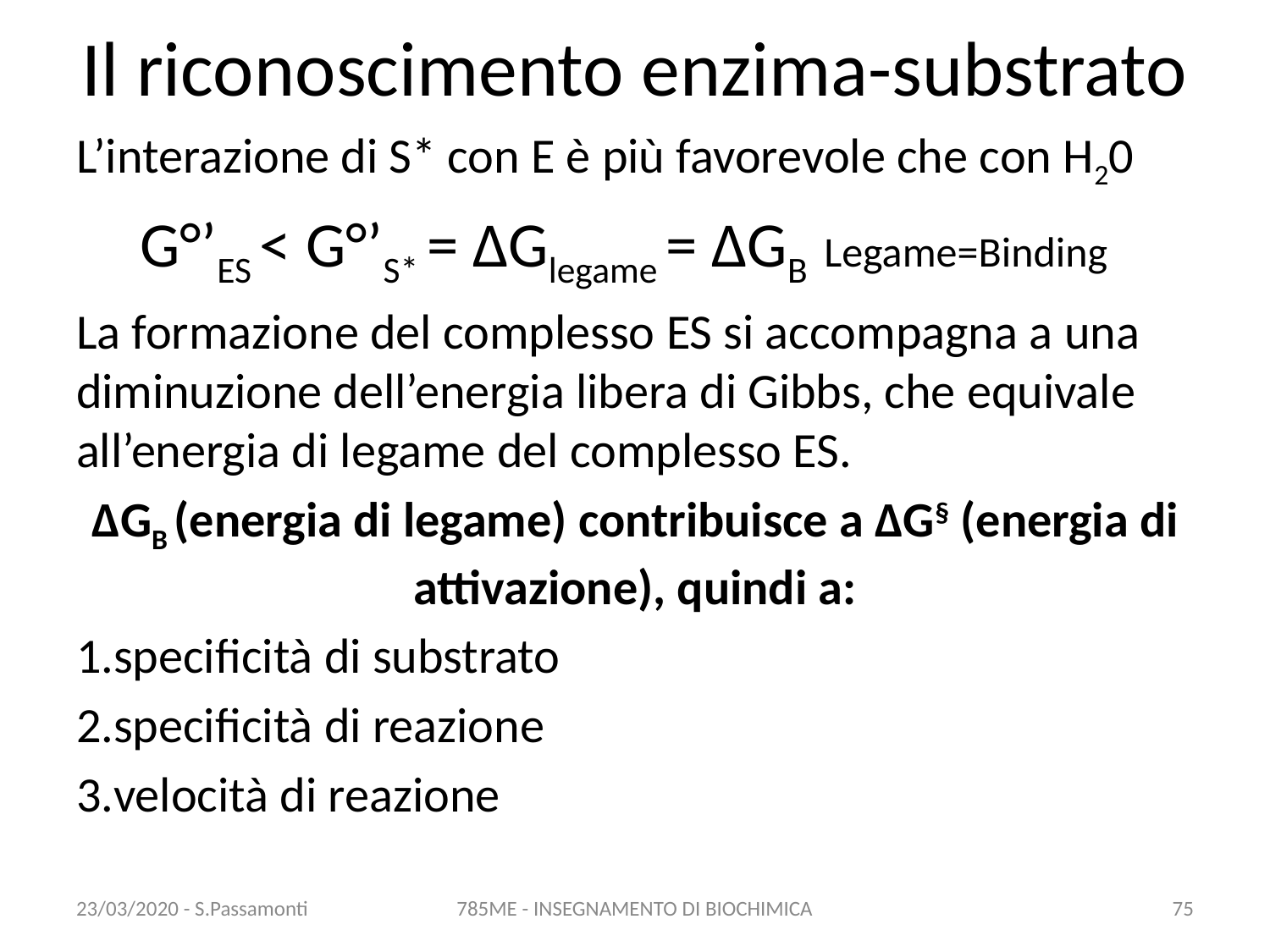

# Il riconoscimento enzima-substrato
L’interazione di S* con E è più favorevole che con H20
G°’ES < G°’S* = ΔGlegame = ΔGB  Legame=Binding
La formazione del complesso ES si accompagna a una diminuzione dell’energia libera di Gibbs, che equivale all’energia di legame del complesso ES.
ΔGB (energia di legame) contribuisce a ΔG§ (energia di attivazione), quindi a:
specificità di substrato
specificità di reazione
velocità di reazione
23/03/2020 - S.Passamonti
785ME - INSEGNAMENTO DI BIOCHIMICA
75